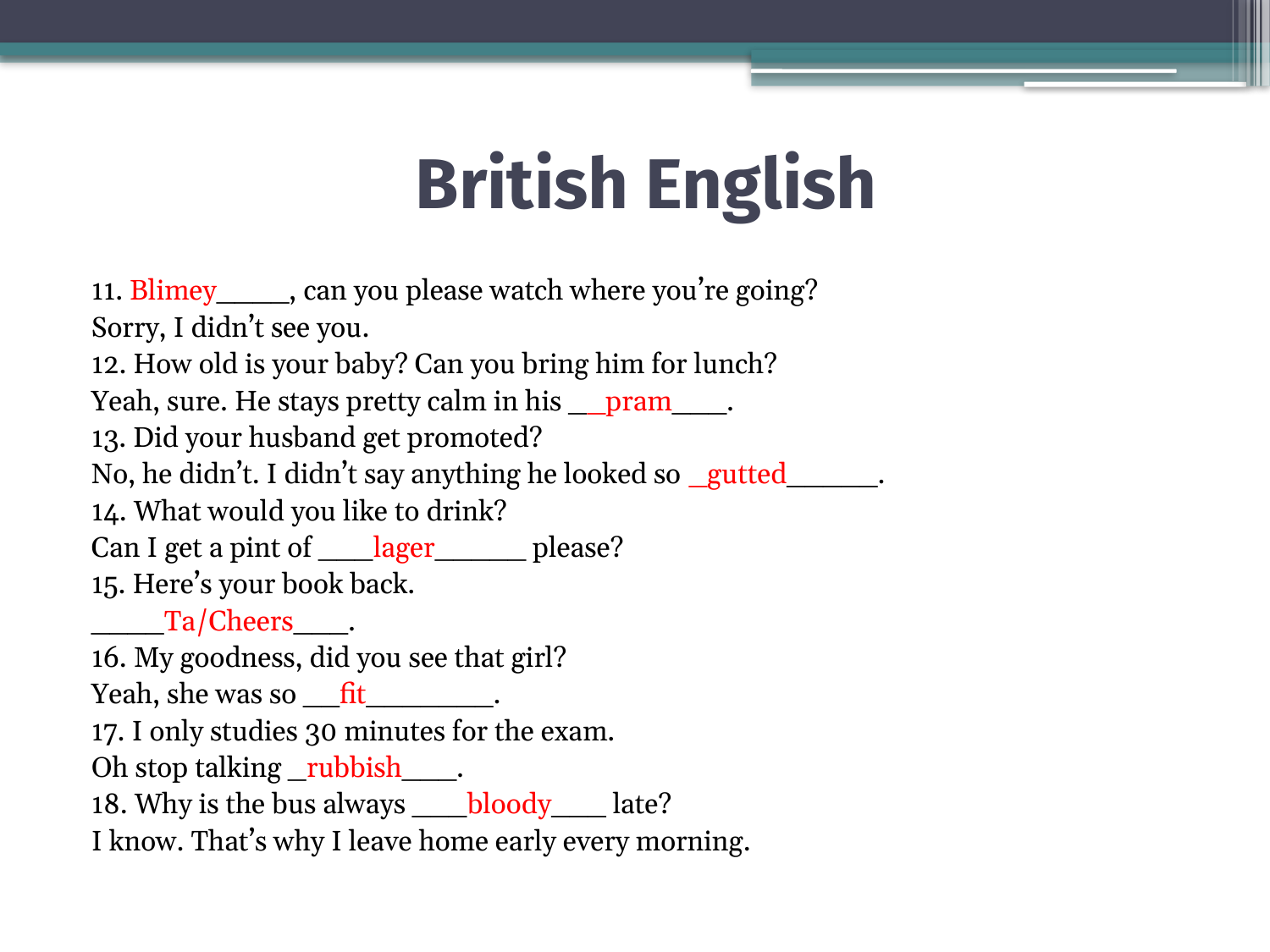

# British English
11. Blimey____, can you please watch where you’re going?
Sorry, I didn’t see you.
12. How old is your baby? Can you bring him for lunch?
Yeah, sure. He stays pretty calm in his __pram___.
13. Did your husband get promoted?
No, he didn’t. I didn’t say anything he looked so _gutted_____.
14. What would you like to drink?
Can I get a pint of ___lager_____ please?
15. Here’s your book back.
____Ta/Cheers___.
16. My goodness, did you see that girl?
Yeah, she was so __fit_______.
17. I only studies 30 minutes for the exam.
Oh stop talking _rubbish___.
18. Why is the bus always ___bloody___ late?
I know. That’s why I leave home early every morning.